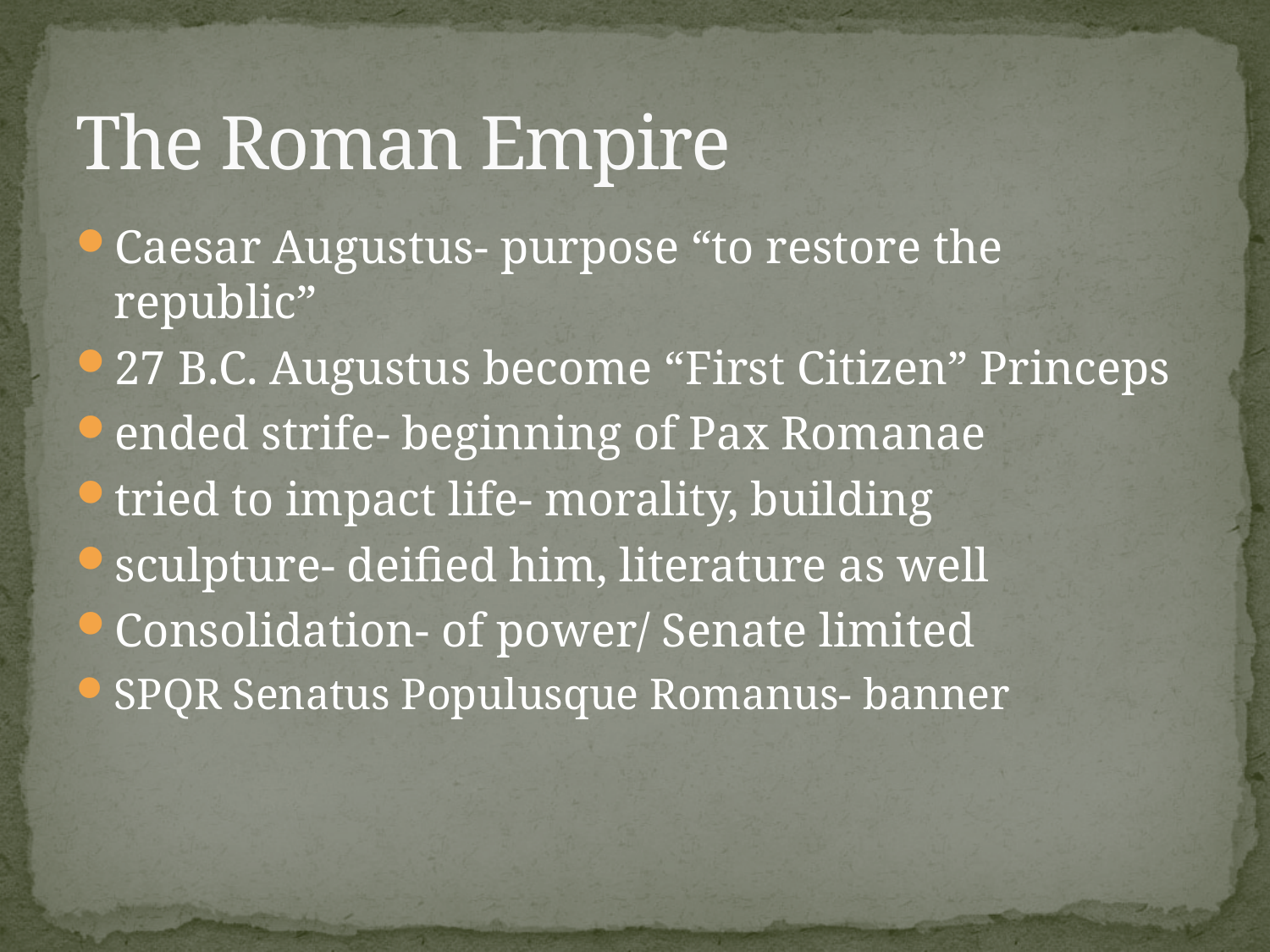

# The Roman Empire
Caesar Augustus- purpose “to restore the republic”
27 B.C. Augustus become “First Citizen” Princeps
ended strife- beginning of Pax Romanae
tried to impact life- morality, building
sculpture- deified him, literature as well
Consolidation- of power/ Senate limited
SPQR Senatus Populusque Romanus- banner